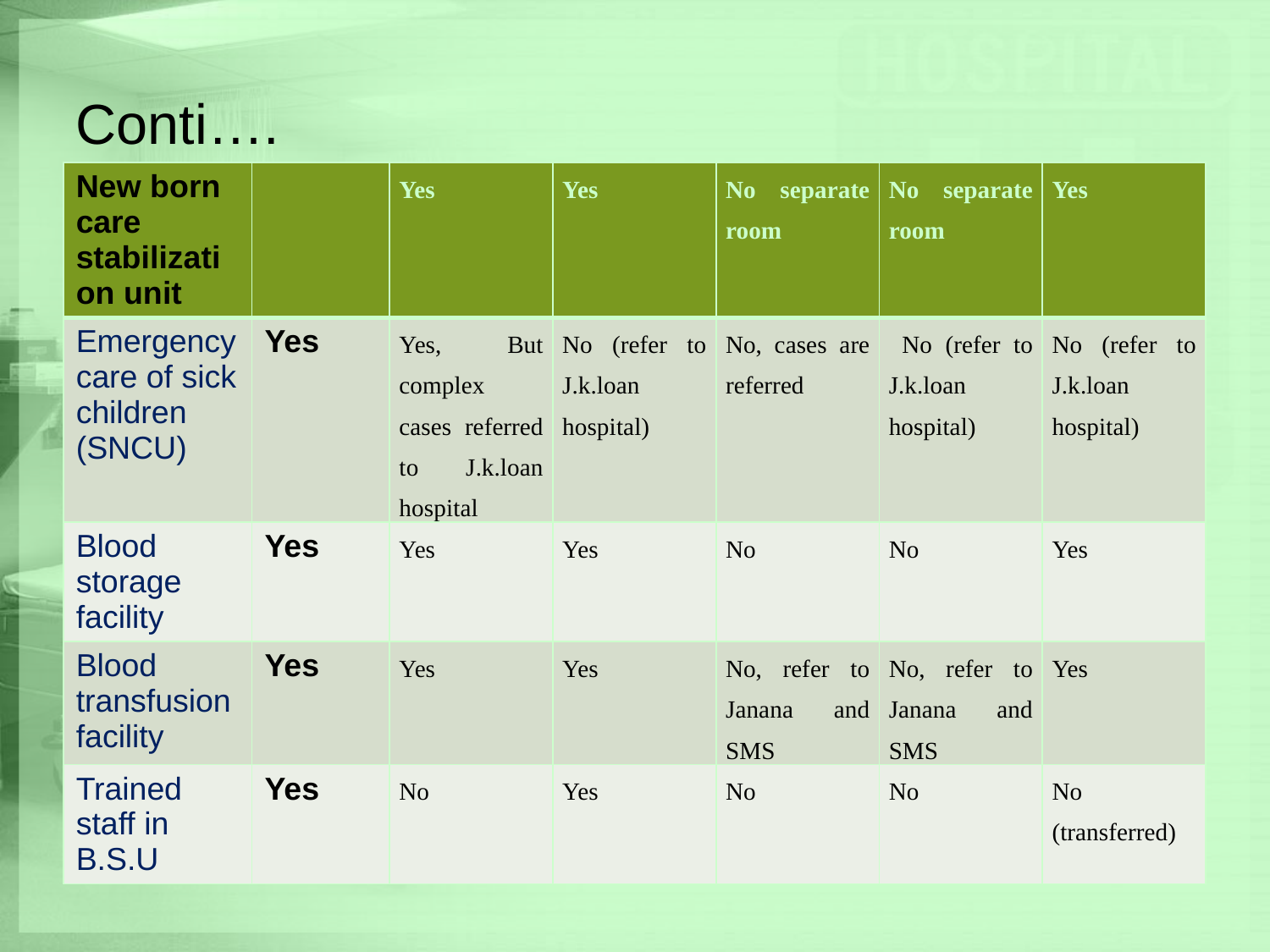

# Conti….
| New born care stabilization unit |  | Yes | Yes | No separate room | No separate room | Yes |
| --- | --- | --- | --- | --- | --- | --- |
| Emergency care of sick children (SNCU) | Yes | Yes, But complex cases referred to J.k.loan hospital | No (refer to J.k.loan hospital) | No, cases are referred | No (refer to J.k.loan hospital) | No (refer to J.k.loan hospital) |
| Blood storage facility | Yes | Yes | Yes | No | No | Yes |
| Blood transfusion facility | Yes | Yes | Yes | No, refer to Janana and SMS | No, refer to Janana and SMS | Yes |
| Trained staff in B.S.U | Yes | No | Yes | No | No | No (transferred) |